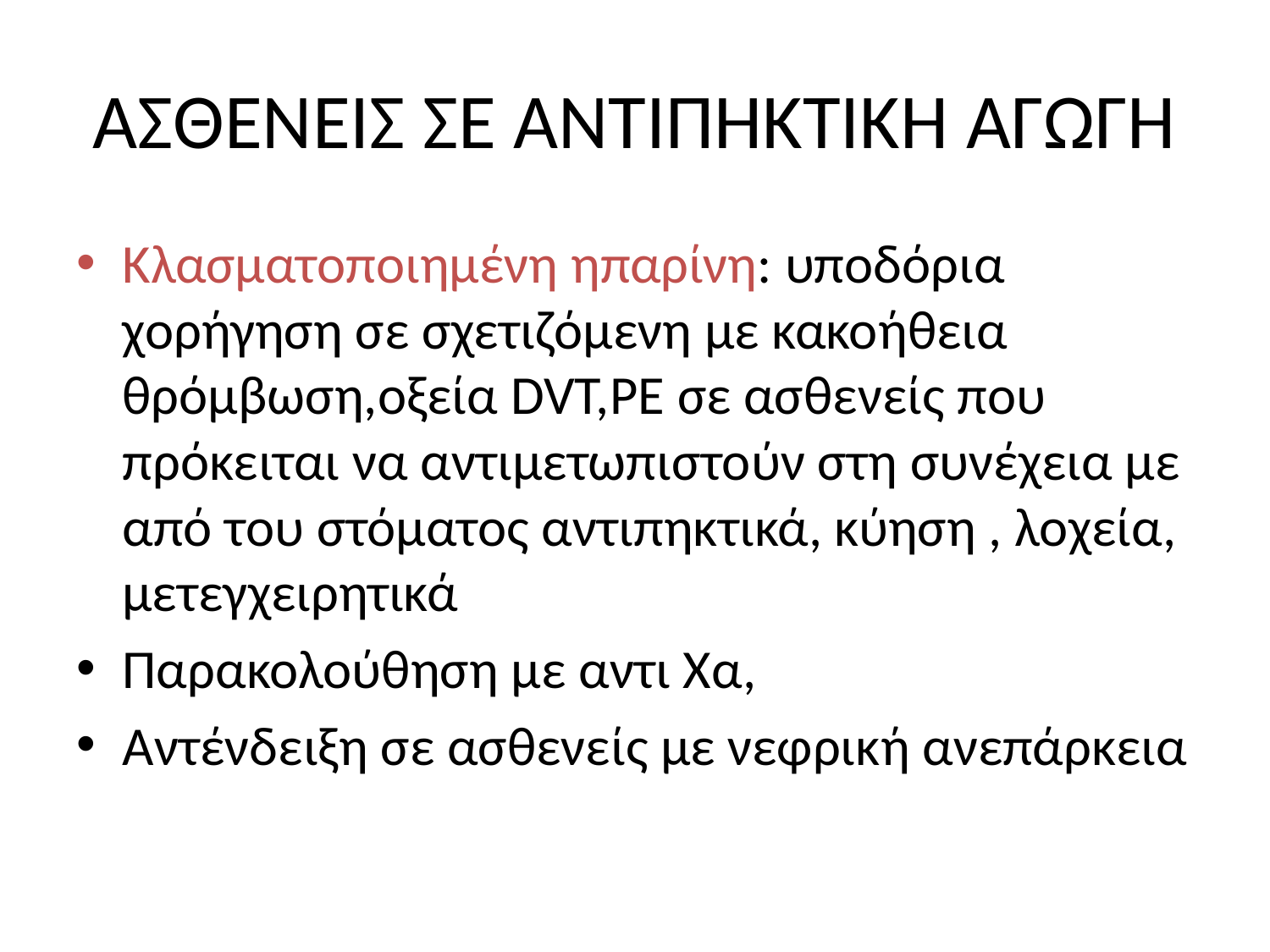

# ΑΣΘΕΝΕΙΣ ΣΕ ΑΝΤΙΠΗΚΤΙΚΗ ΑΓΩΓΗ
Κλασματοποιημένη ηπαρίνη: υποδόρια χορήγηση σε σχετιζόμενη με κακοήθεια θρόμβωση,oξεία DVT,PE σε ασθενείς που πρόκειται να αντιμετωπιστούν στη συνέχεια με από του στόματος αντιπηκτικά, κύηση , λοχεία, μετεγχειρητικά
Παρακολούθηση με αντι Χα,
Αντένδειξη σε ασθενείς με νεφρική ανεπάρκεια